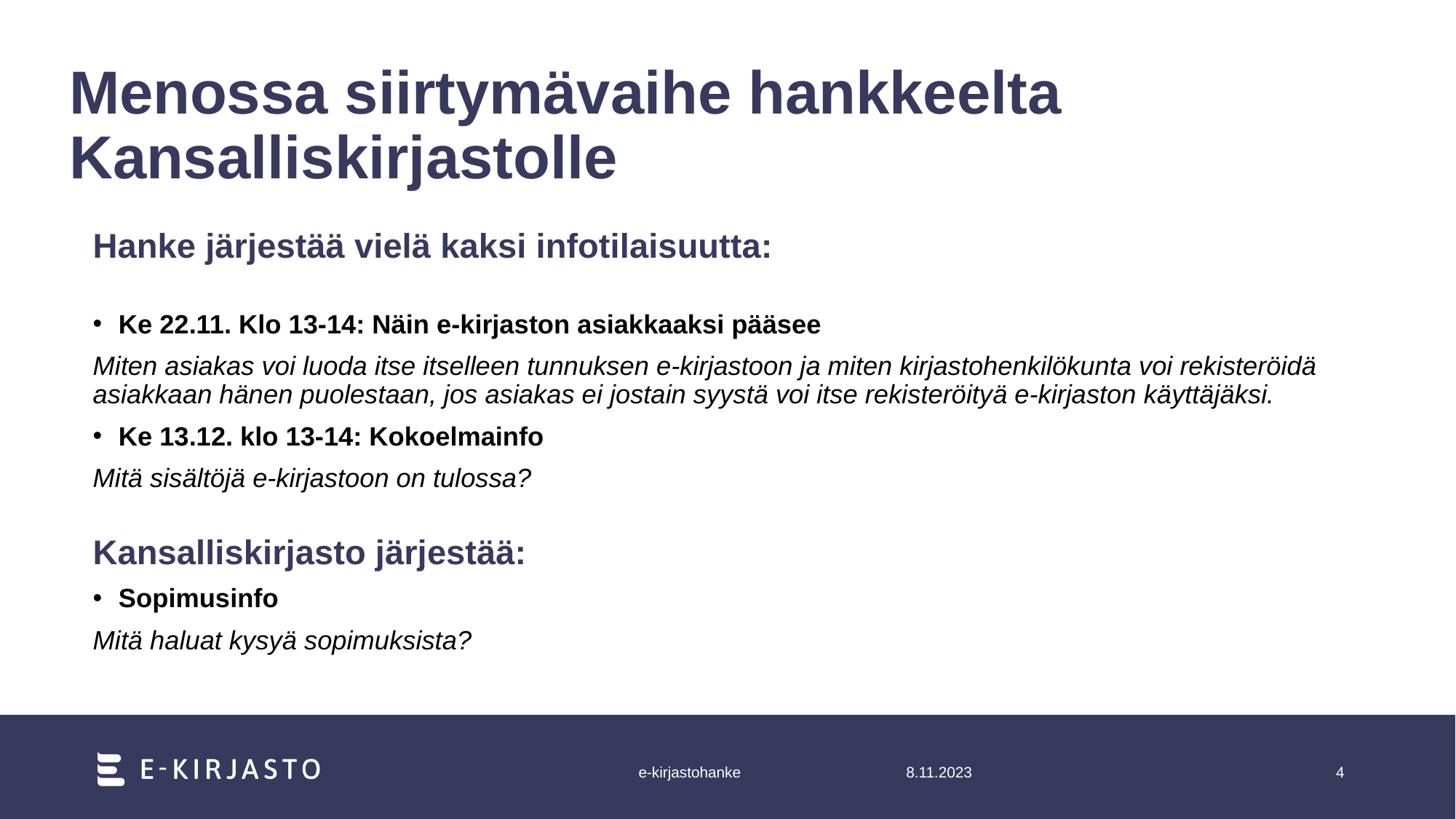

# Menossa siirtymävaihe hankkeelta Kansalliskirjastolle
Hanke järjestää vielä kaksi infotilaisuutta:
Ke 22.11. Klo 13-14: Näin e-kirjaston asiakkaaksi pääsee
Miten asiakas voi luoda itse itselleen tunnuksen e-kirjastoon ja miten kirjastohenkilökunta voi rekisteröidä asiakkaan hänen puolestaan, jos asiakas ei jostain syystä voi itse rekisteröityä e-kirjaston käyttäjäksi.
Ke 13.12. klo 13-14: Kokoelmainfo
Mitä sisältöjä e-kirjastoon on tulossa?
Kansalliskirjasto järjestää:
Sopimusinfo
Mitä haluat kysyä sopimuksista?

e-kirjastohanke
8.11.2023
4